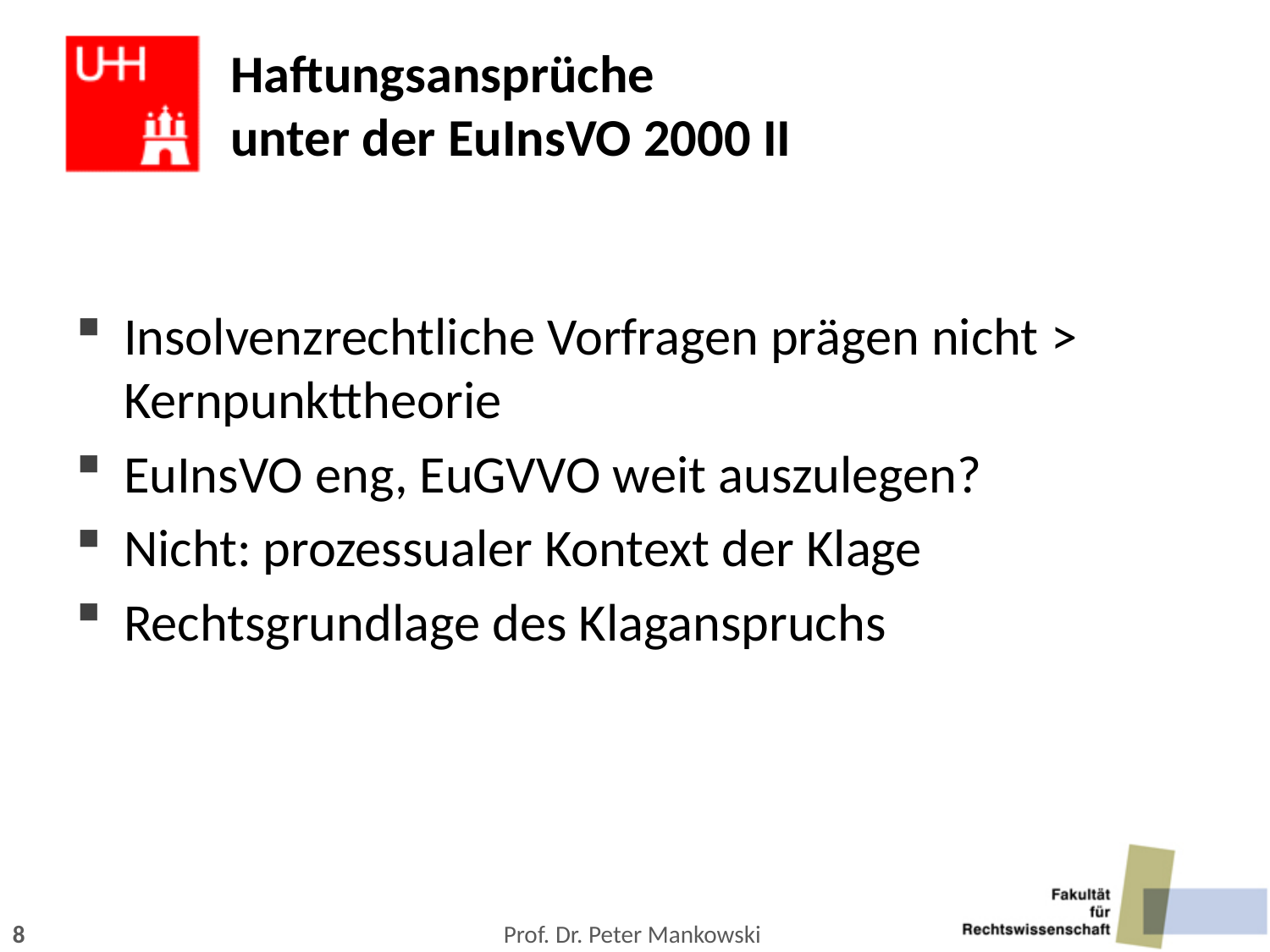

# Haftungsansprüche unter der EuInsVO 2000 II

Insolvenzrechtliche Vorfragen prägen nicht > Kernpunkttheorie
EuInsVO eng, EuGVVO weit auszulegen?
Nicht: prozessualer Kontext der Klage
Rechtsgrundlage des Klaganspruchs